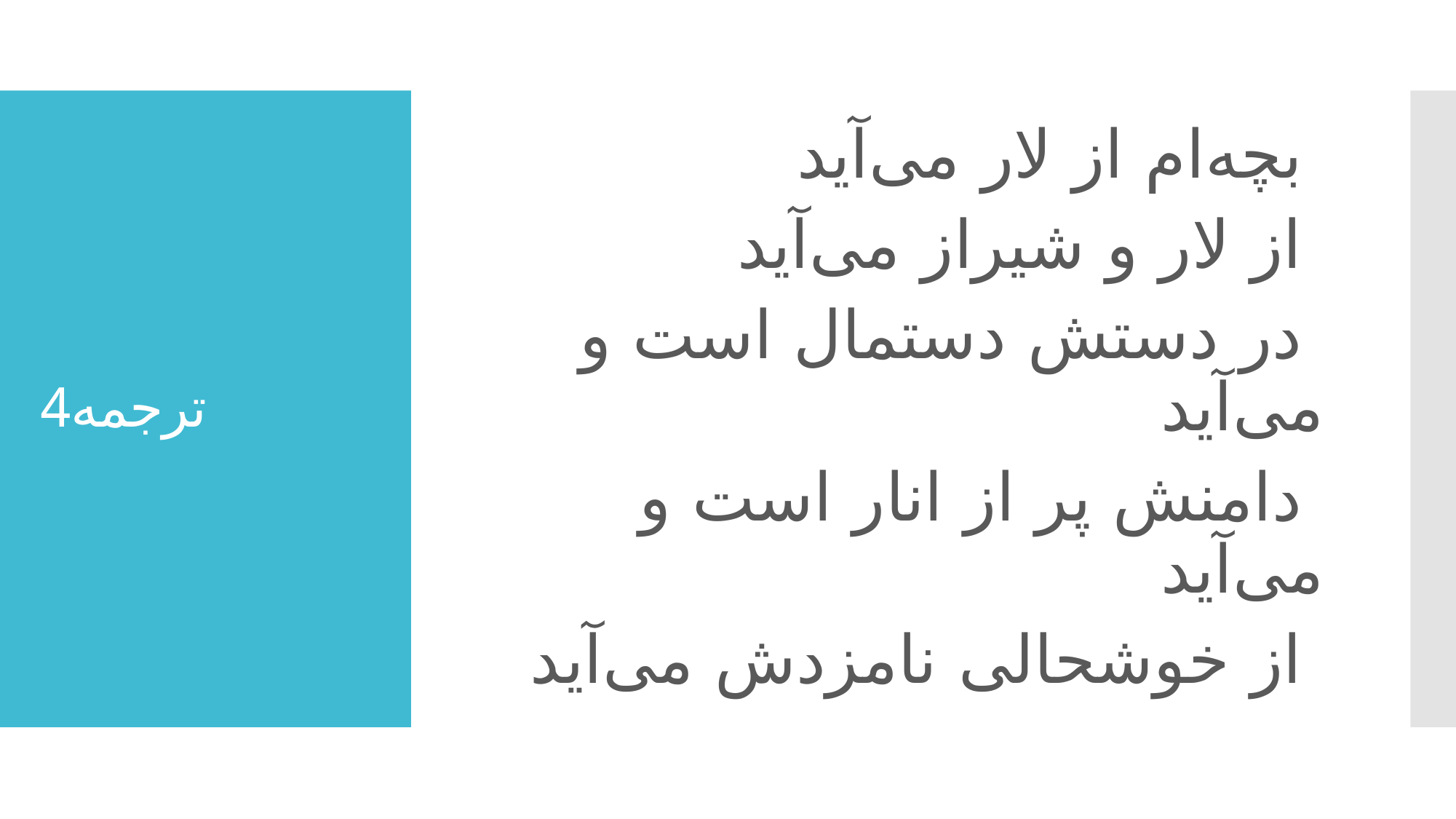

بچه‌ام از لار می‌آید
 از لار و شیراز می‌آید
 در دستش دستمال است و می‌آید
 دامنش پر از انار است و می‌آید
 از خوشحالی نامزدش می‌آید
# ترجمه4